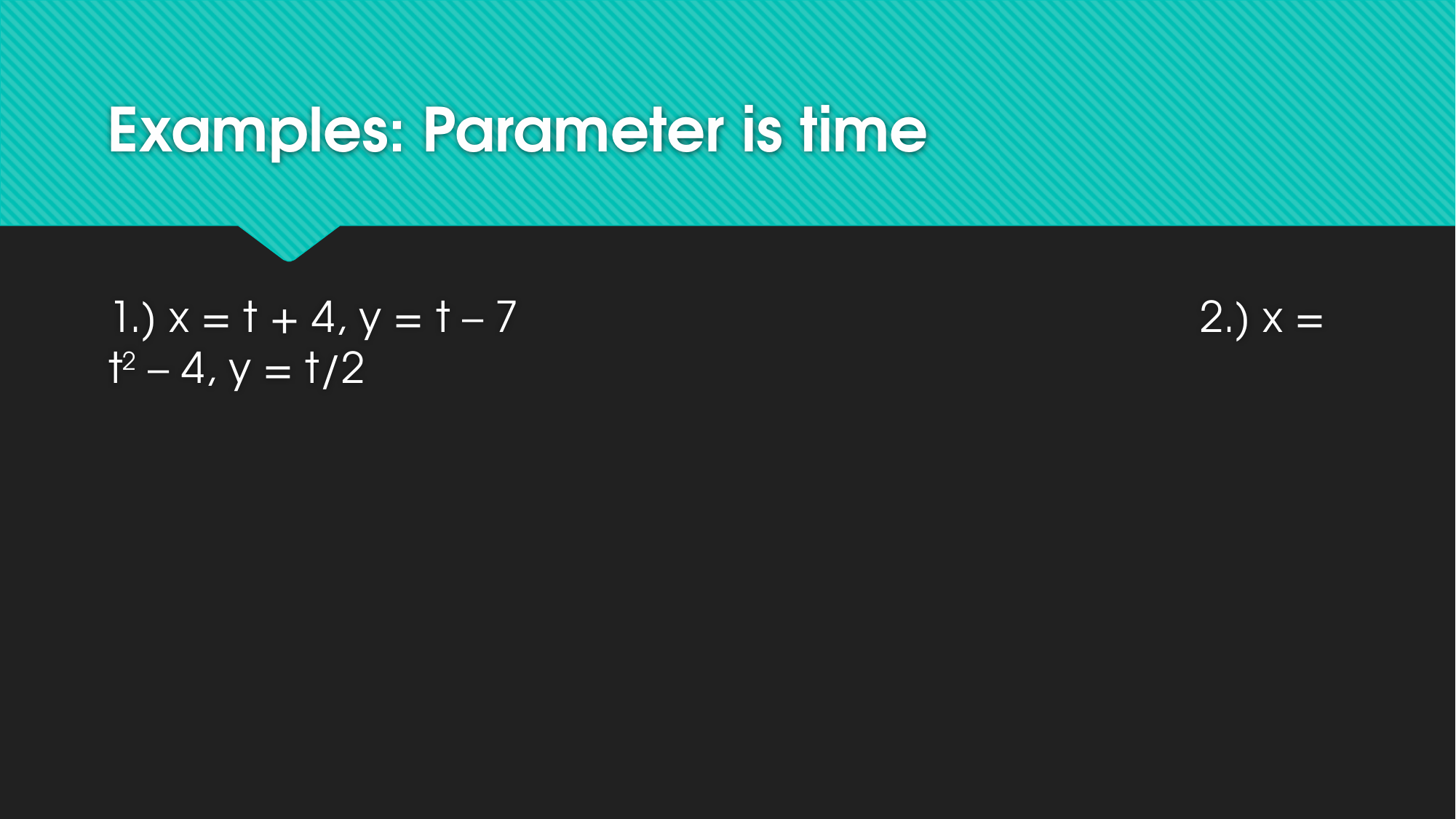

# Examples: Parameter is time
1.) x = t + 4, y = t – 7 							2.) x = t2 – 4, y = t/2